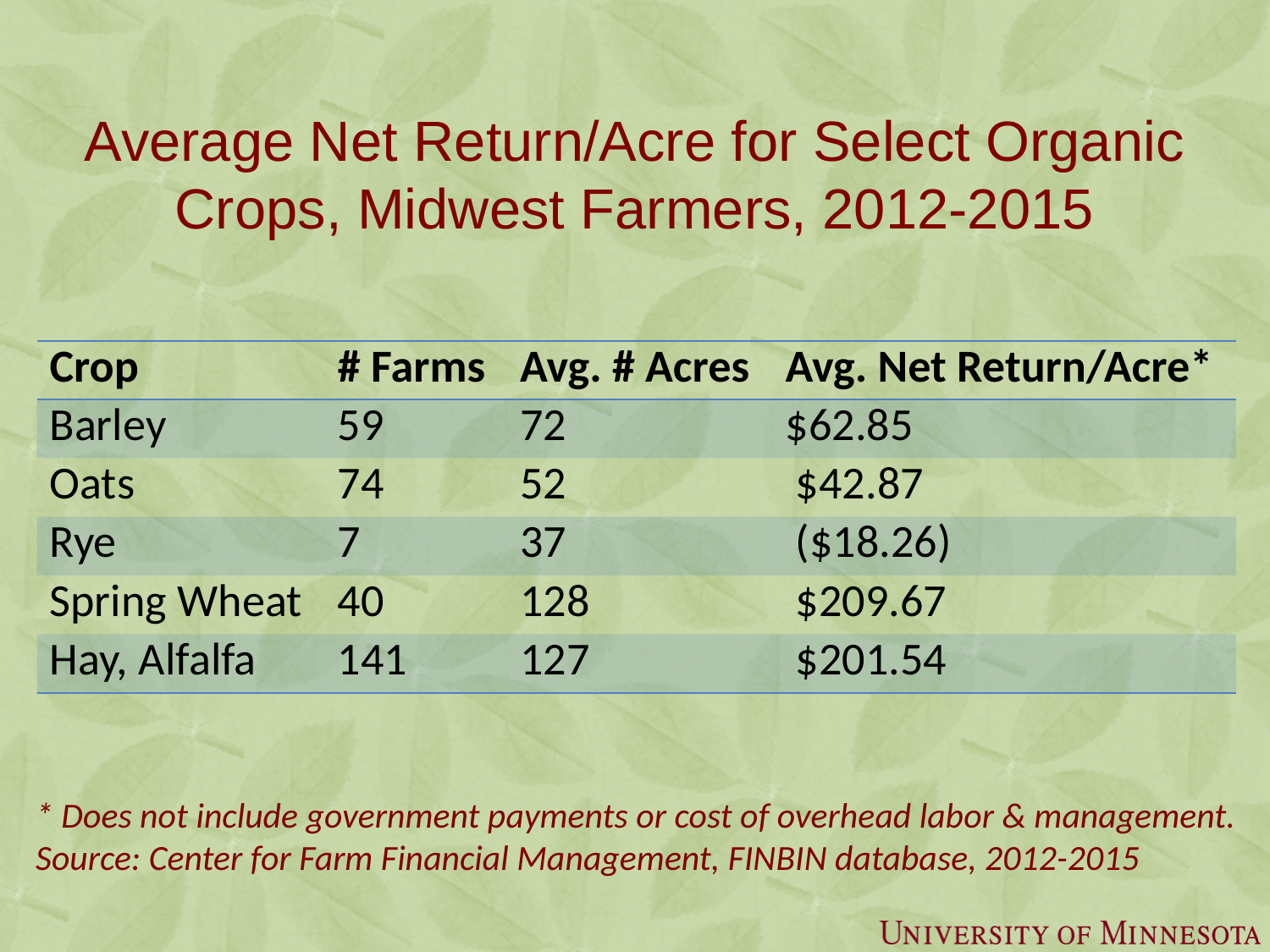

# Average Net Return/Acre for Select Organic Crops, Midwest Farmers, 2012-2015

| Crop | # Farms | Avg. # Acres | Avg. Net Return/Acre\* |
| --- | --- | --- | --- |
| Barley | 59 | 72 | $62.85 |
| Oats | 74 | 52 | $42.87 |
| Rye | 7 | 37 | ($18.26) |
| Spring Wheat | 40 | 128 | $209.67 |
| Hay, Alfalfa | 141 | 127 | $201.54 |
* Does not include government payments or cost of overhead labor & management.
Source: Center for Farm Financial Management, FINBIN database, 2012-2015